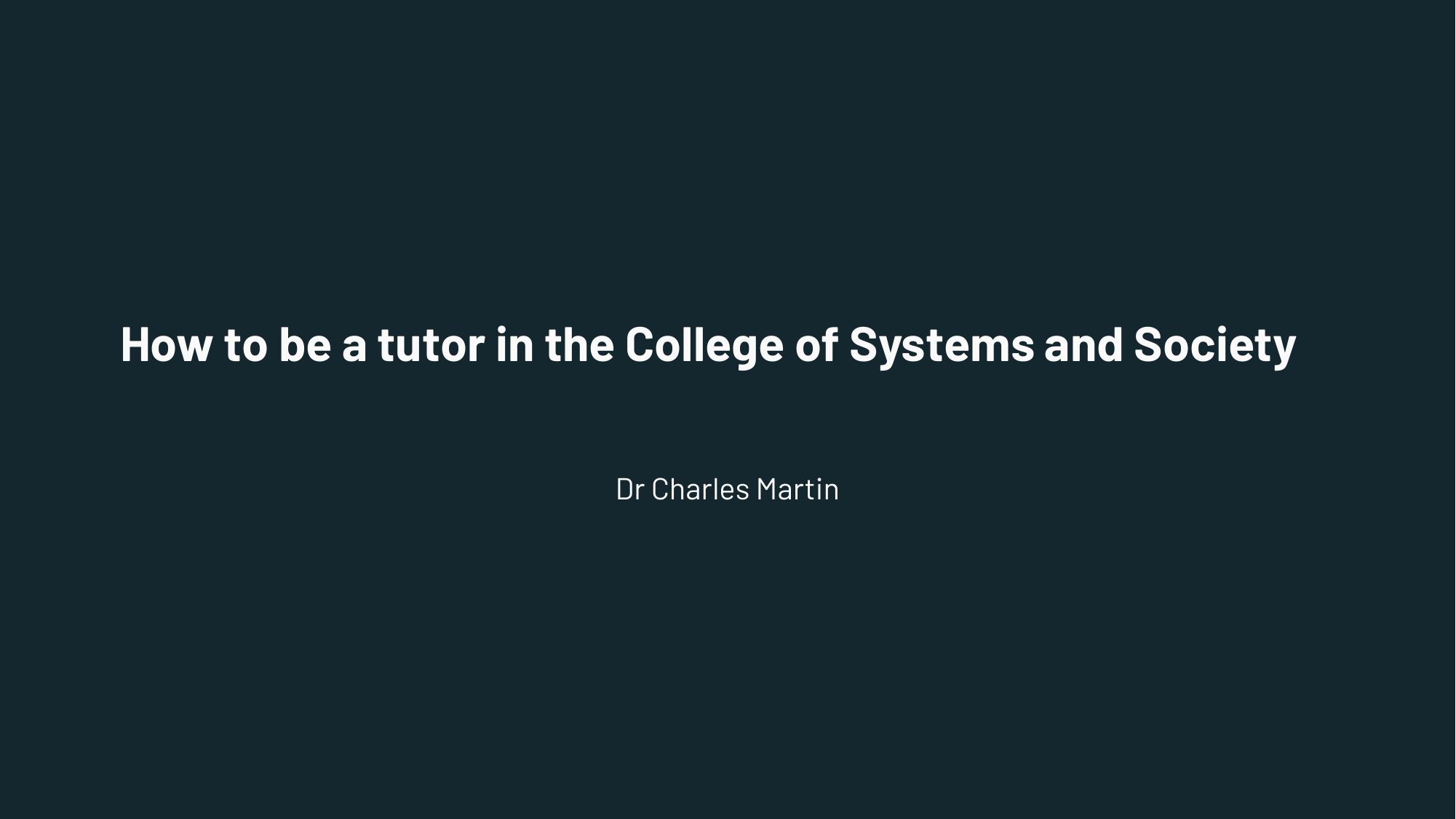

# How to be a tutor in the College of Systems and Society
Dr Charles Martin